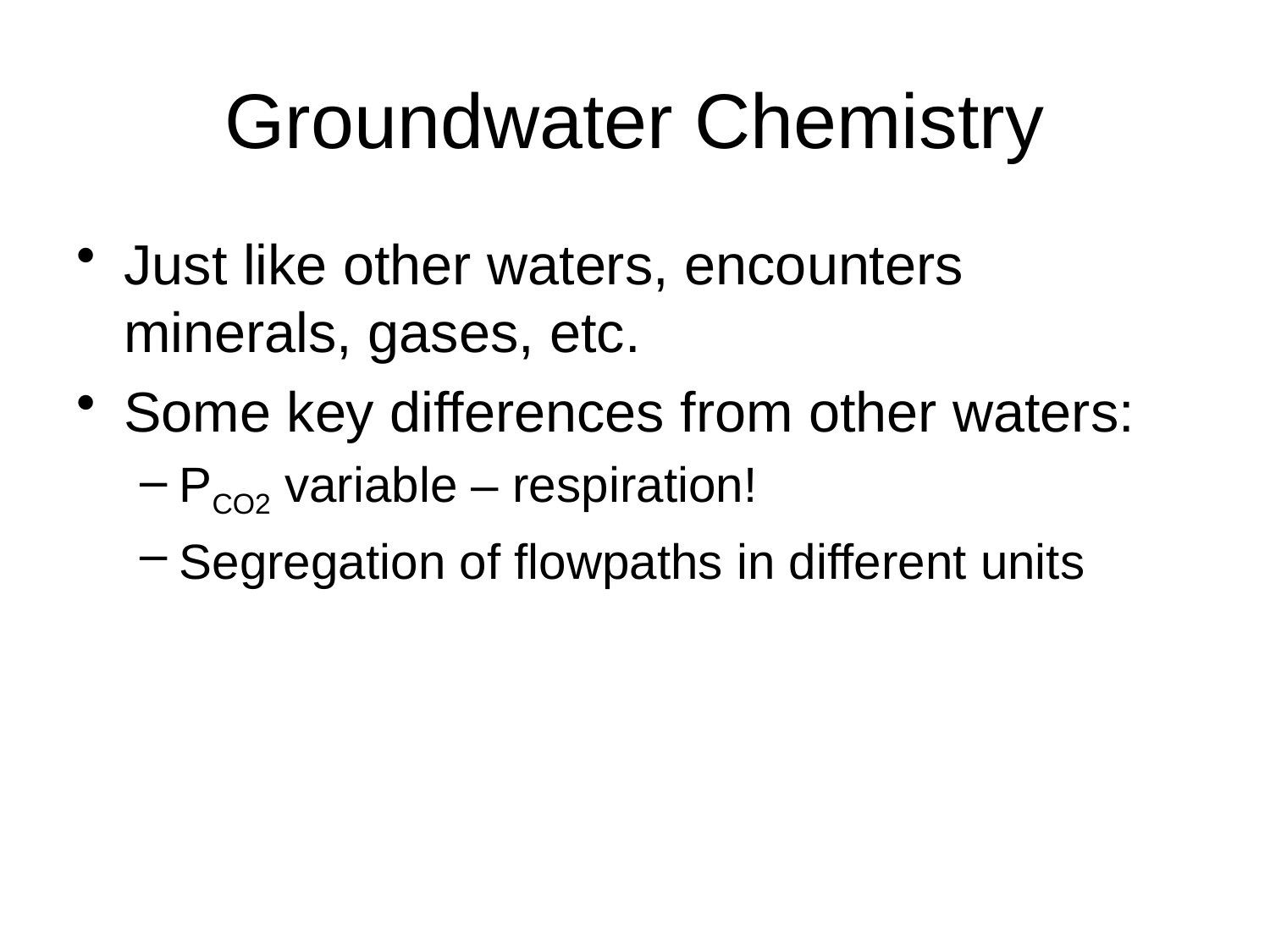

# Groundwater Chemistry
Just like other waters, encounters minerals, gases, etc.
Some key differences from other waters:
PCO2 variable – respiration!
Segregation of flowpaths in different units